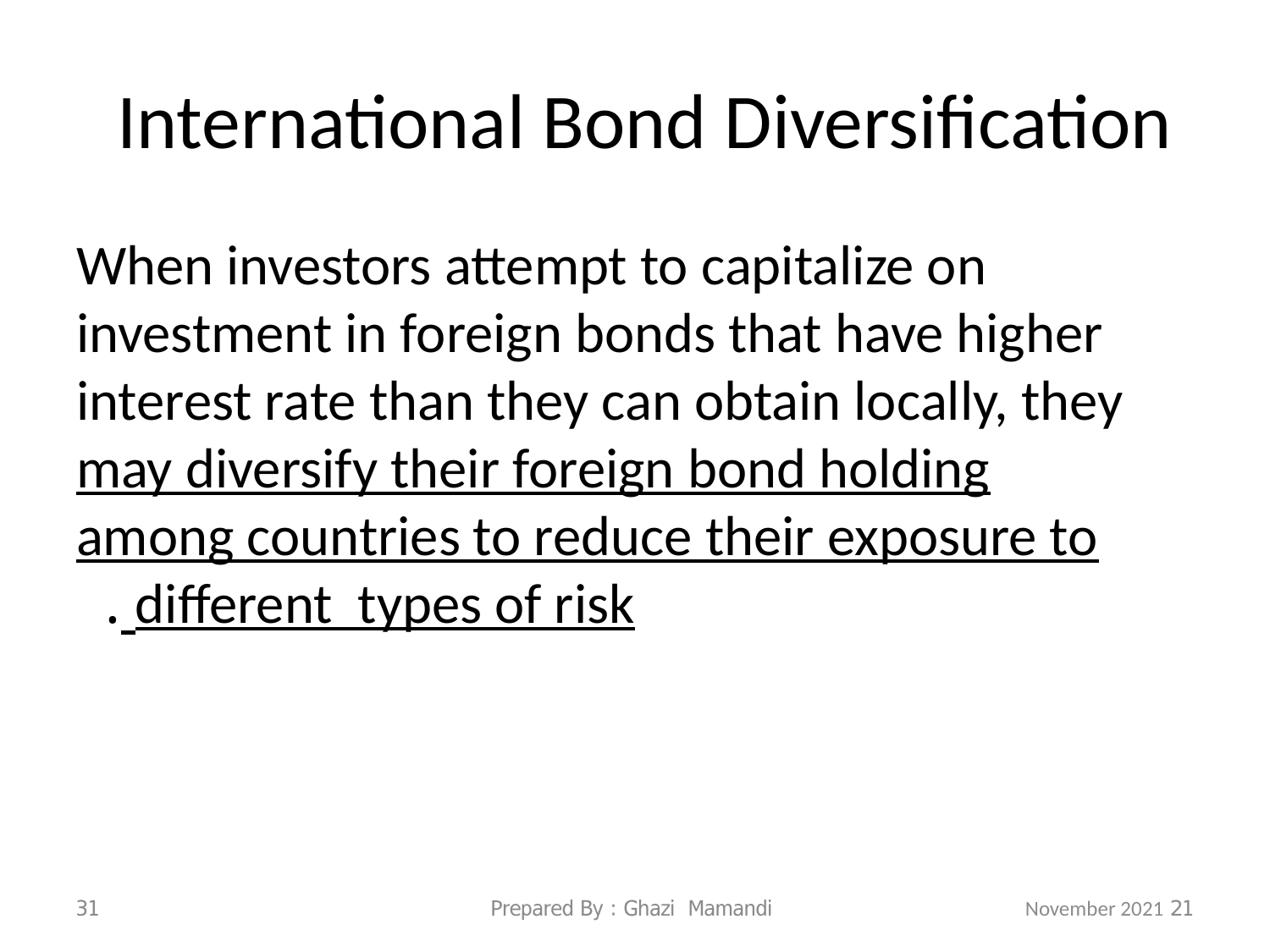

# International Bond Diversification
When investors attempt to capitalize on investment in foreign bonds that have higher interest rate than they can obtain locally, they may diversify their foreign bond holding among countries to reduce their exposure to different  types of risk .
31
Prepared By : Ghazi  Mamandi
21 November 2021